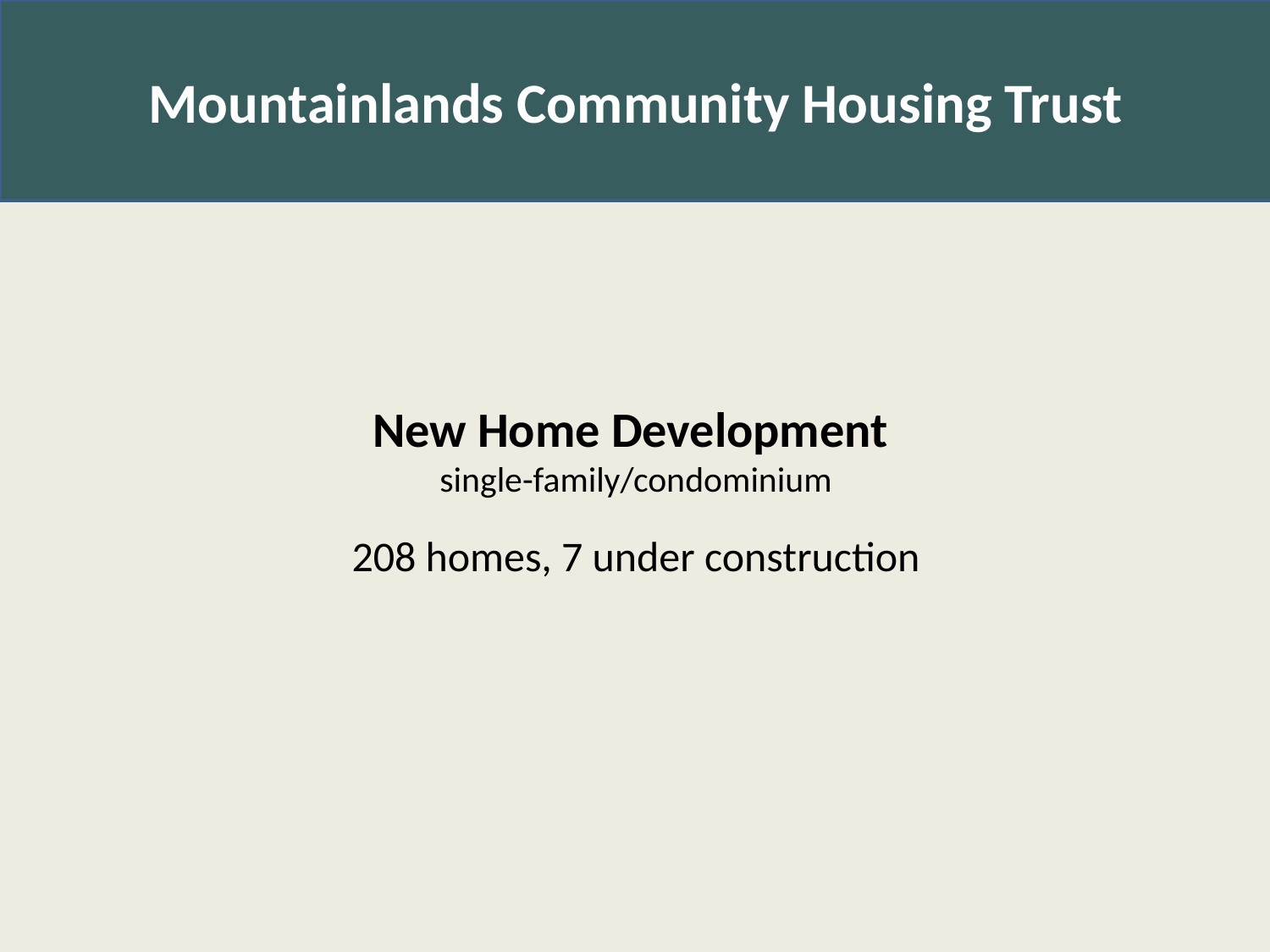

Mountainlands Community Housing Trust
New Home Development
single-family/condominium

208 homes, 7 under construction